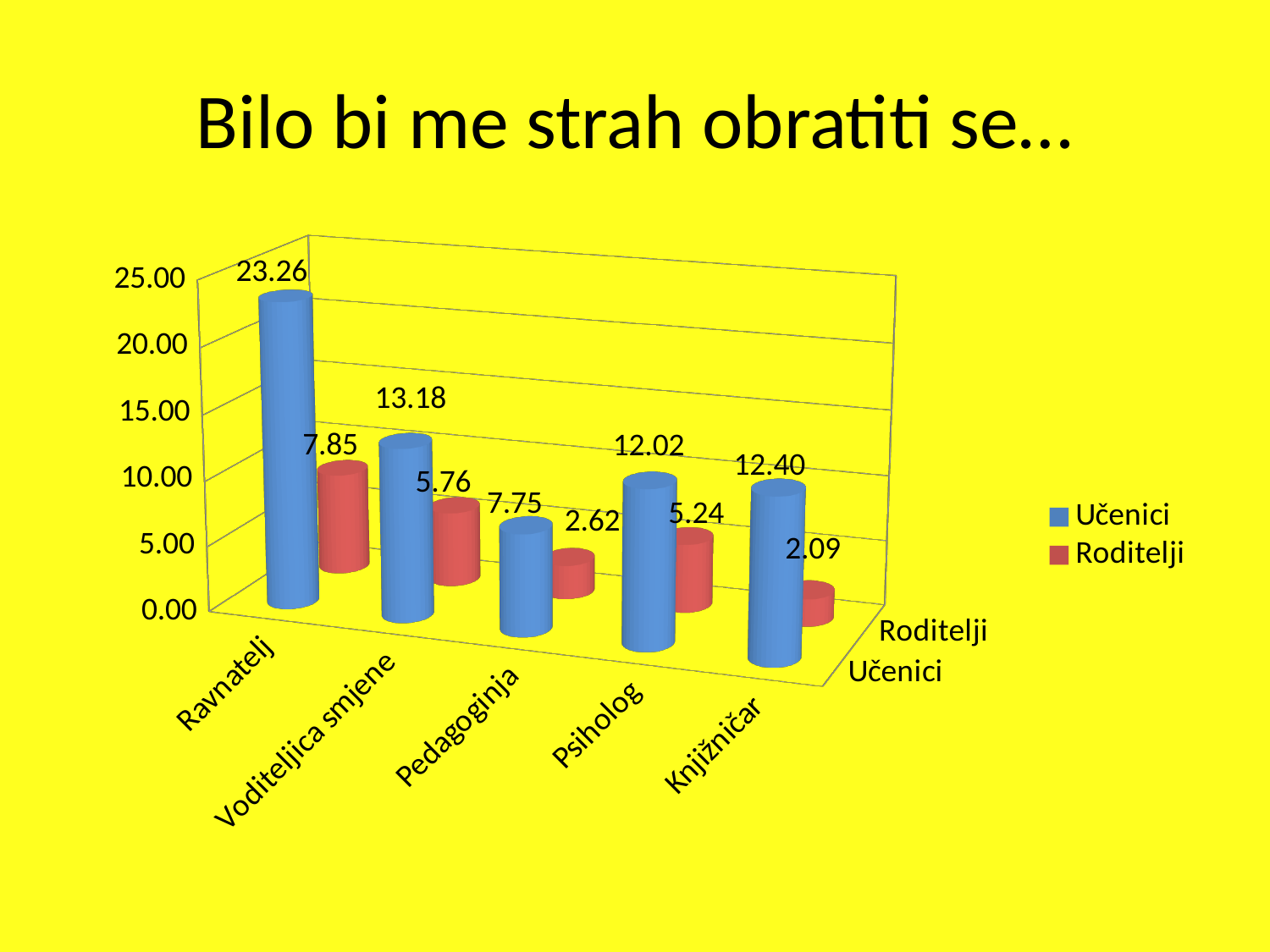

# Bilo bi me strah obratiti se…

[unsupported chart]